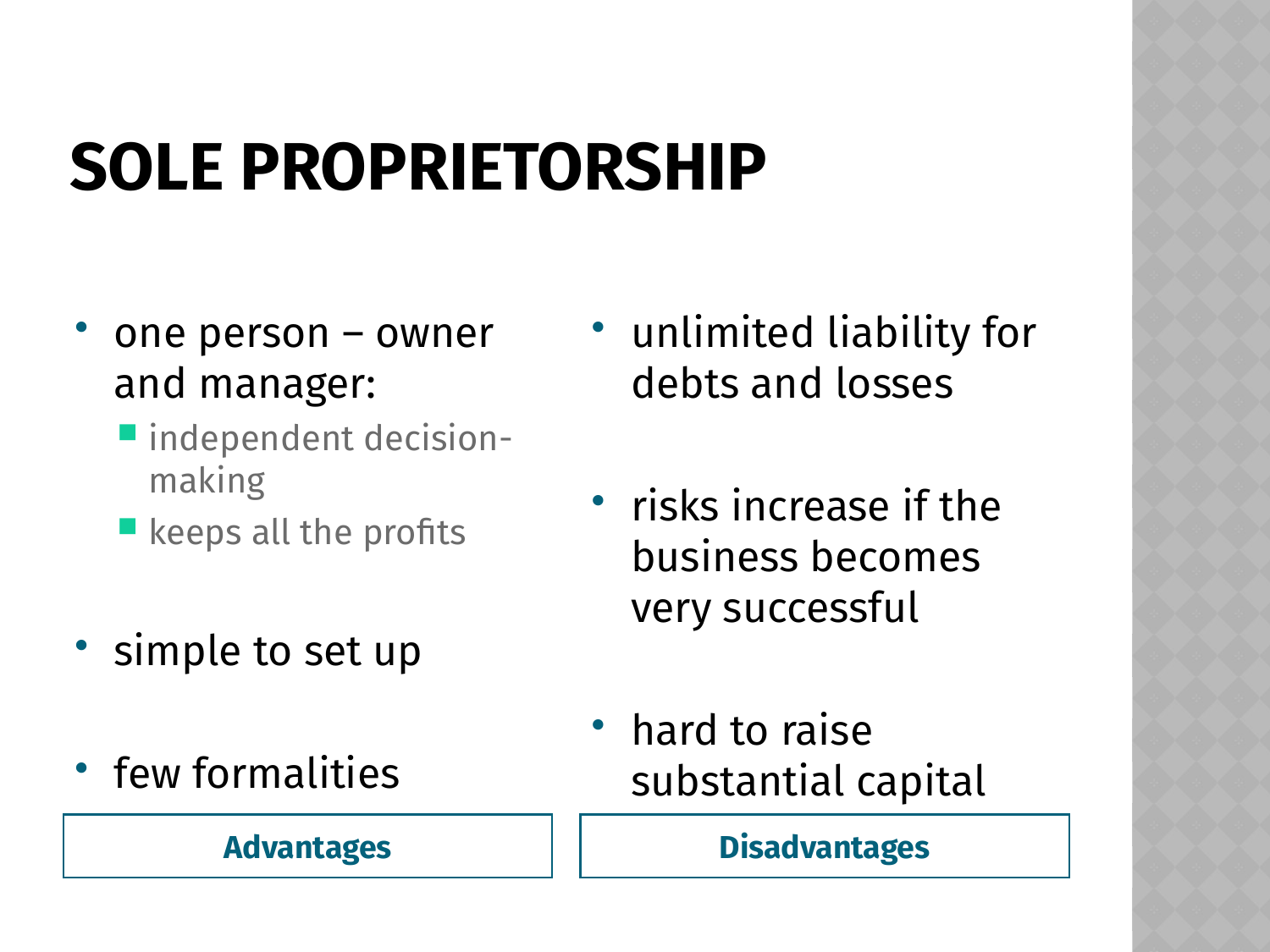

# Sole Proprietorship

one person – owner and manager:
independent decision-making
keeps all the profits

simple to set up

few formalities

unlimited liability for debts and losses

risks increase if the business becomes very successful

hard to raise substantial capital
Advantages
Disadvantages